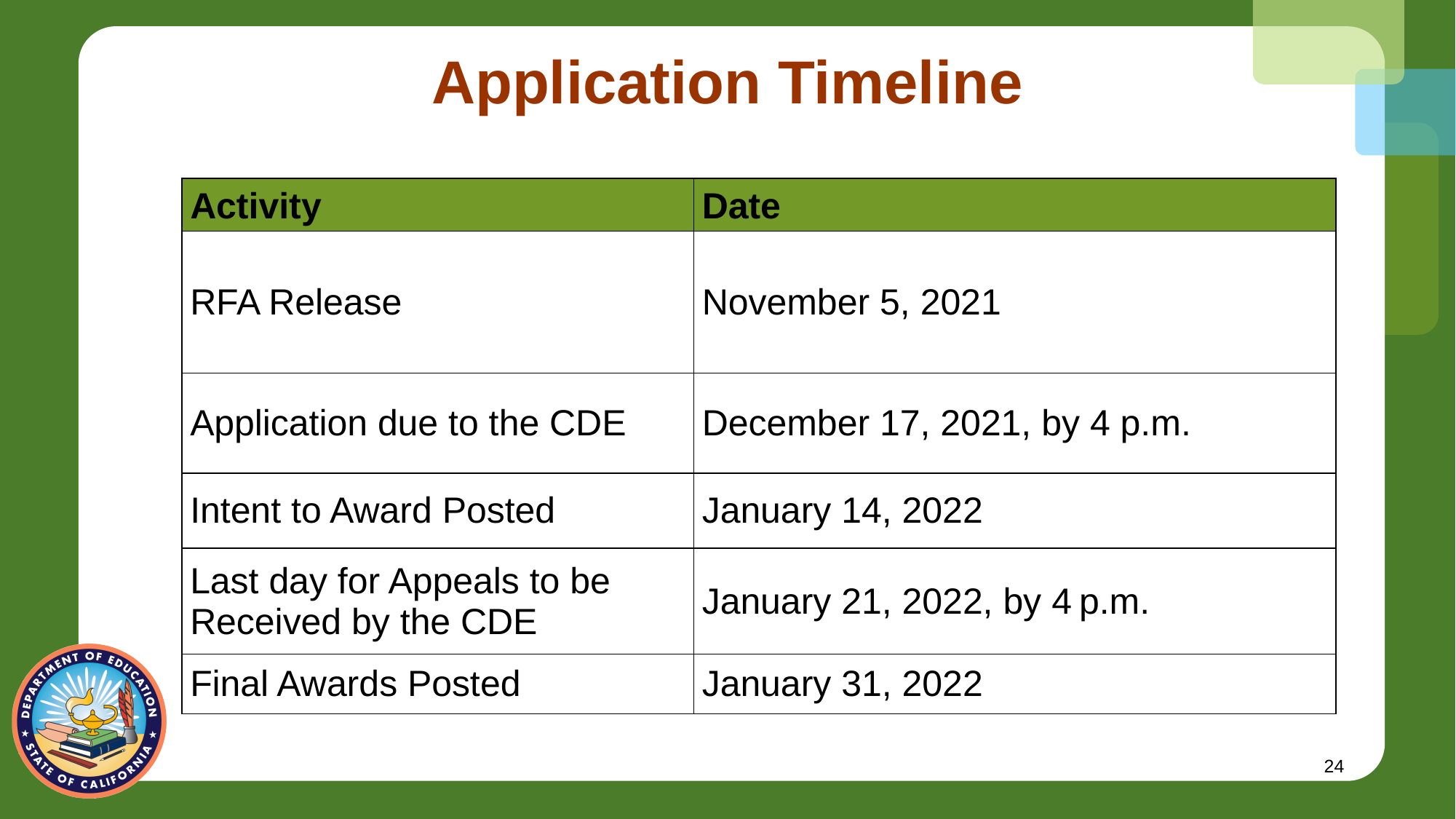

# Application Timeline
| Activity | Date |
| --- | --- |
| RFA Release | November 5, 2021 |
| Application due to the CDE | December 17, 2021, by 4 p.m. |
| Intent to Award Posted | January 14, 2022 |
| Last day for Appeals to be Received by the CDE | January 21, 2022, by 4 p.m. |
| Final Awards Posted | January 31, 2022 |
24